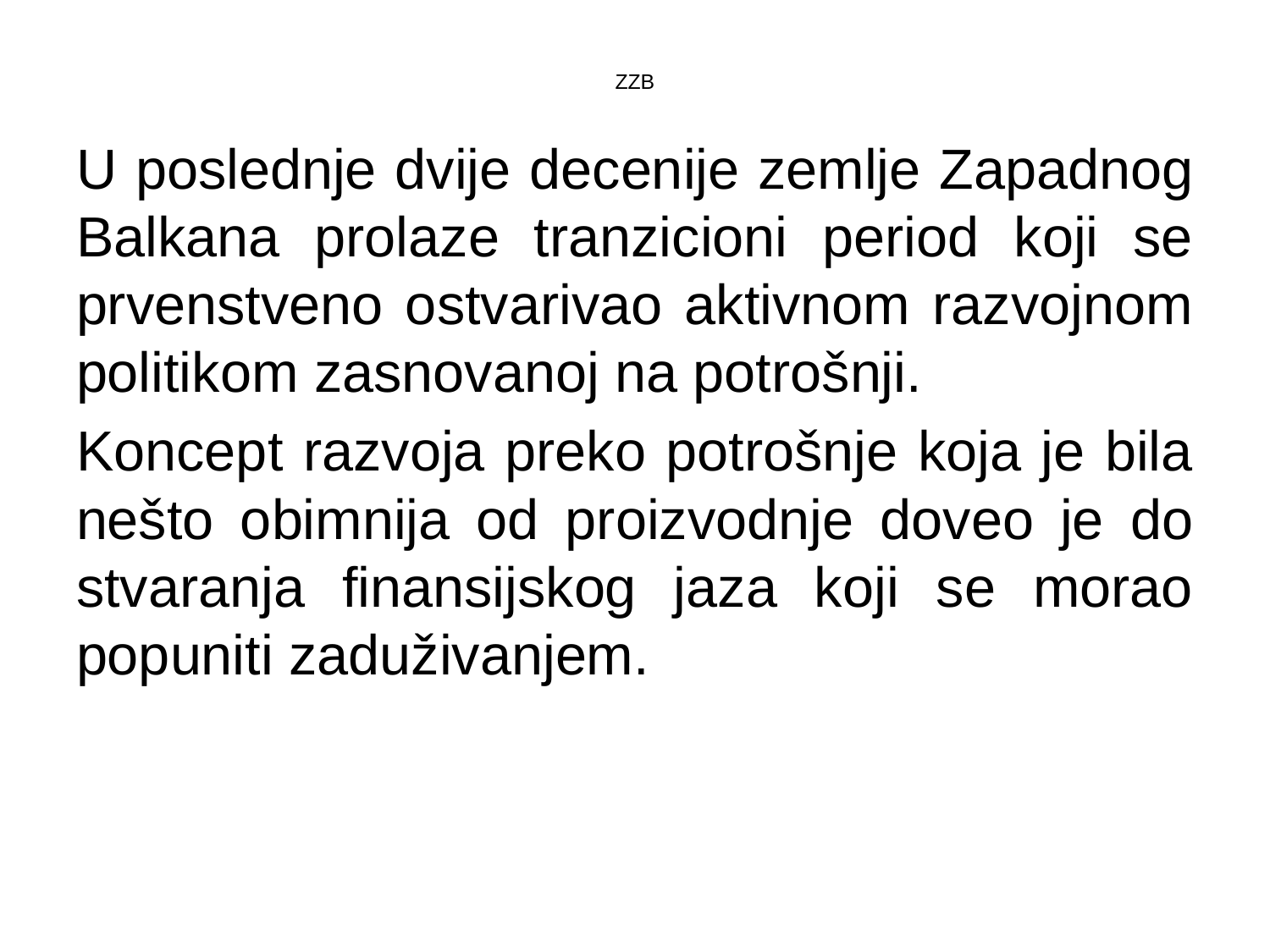

# ZZB
U poslednje dvije decenije zemlje Zapadnog Balkana prolaze tranzicioni period koji se prvenstveno ostvarivao aktivnom razvojnom politikom zasnovanoj na potrošnji.
Koncept razvoja preko potrošnje koja je bila nešto obimnija od proizvodnje doveo je do stvaranja finansijskog jaza koji se morao popuniti zaduživanjem.